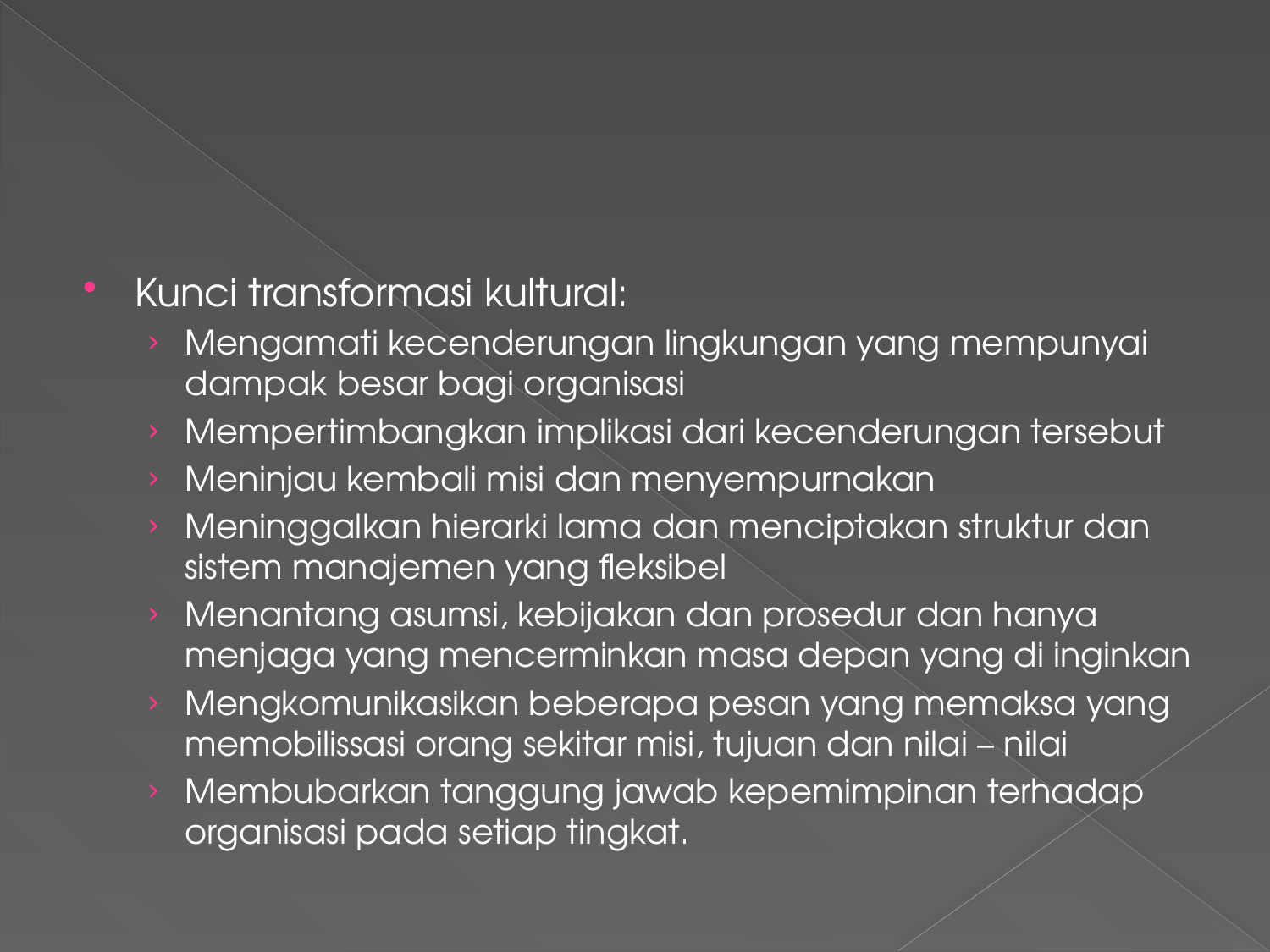

#
Kunci transformasi kultural:
Mengamati kecenderungan lingkungan yang mempunyai dampak besar bagi organisasi
Mempertimbangkan implikasi dari kecenderungan tersebut
Meninjau kembali misi dan menyempurnakan
Meninggalkan hierarki lama dan menciptakan struktur dan sistem manajemen yang fleksibel
Menantang asumsi, kebijakan dan prosedur dan hanya menjaga yang mencerminkan masa depan yang di inginkan
Mengkomunikasikan beberapa pesan yang memaksa yang memobilissasi orang sekitar misi, tujuan dan nilai – nilai
Membubarkan tanggung jawab kepemimpinan terhadap organisasi pada setiap tingkat.